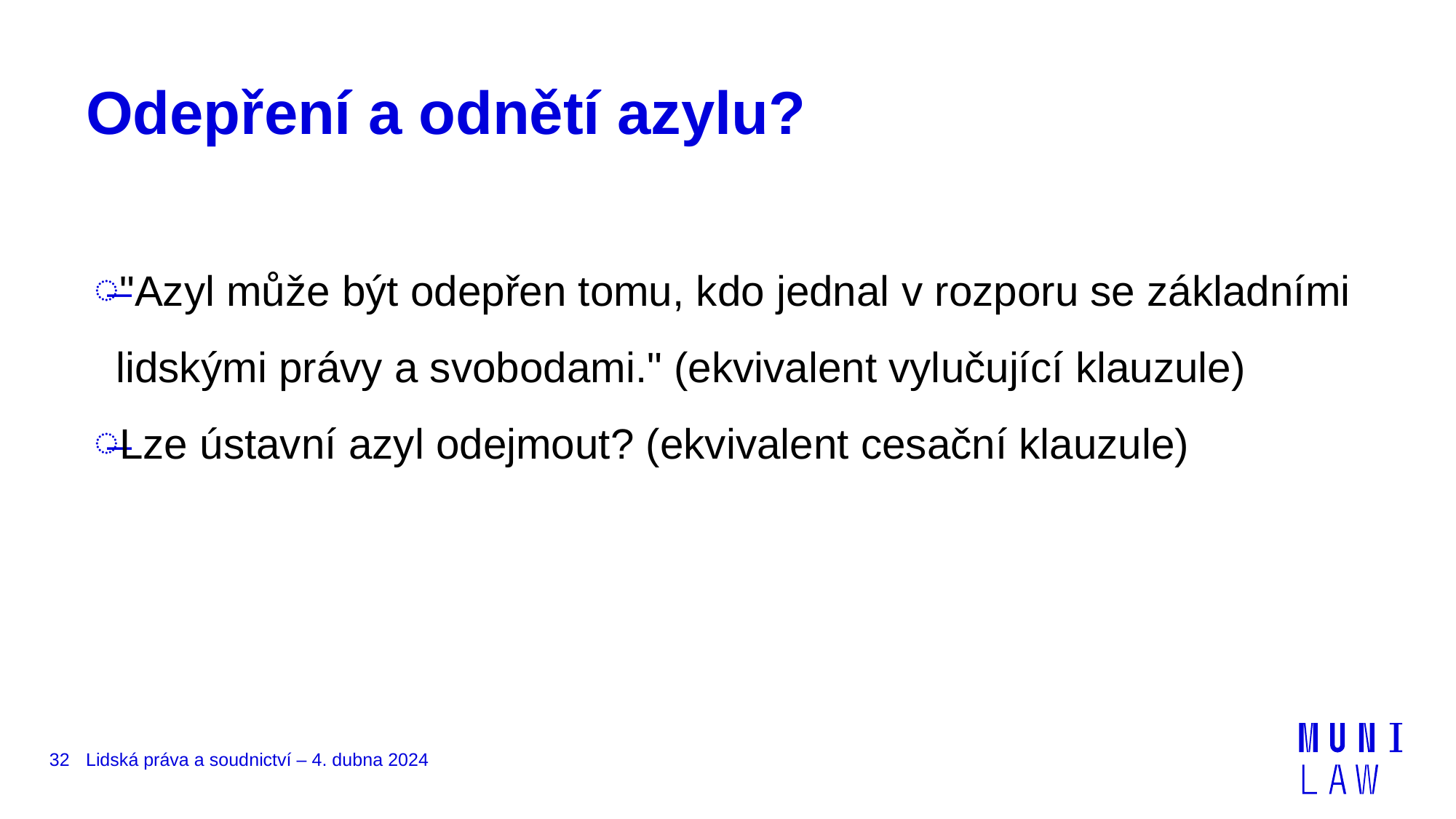

# Odepření a odnětí azylu?
"Azyl může být odepřen tomu, kdo jednal v rozporu se základními lidskými právy a svobodami." (ekvivalent vylučující klauzule)
Lze ústavní azyl odejmout? (ekvivalent cesační klauzule)
32
Lidská práva a soudnictví – 4. dubna 2024